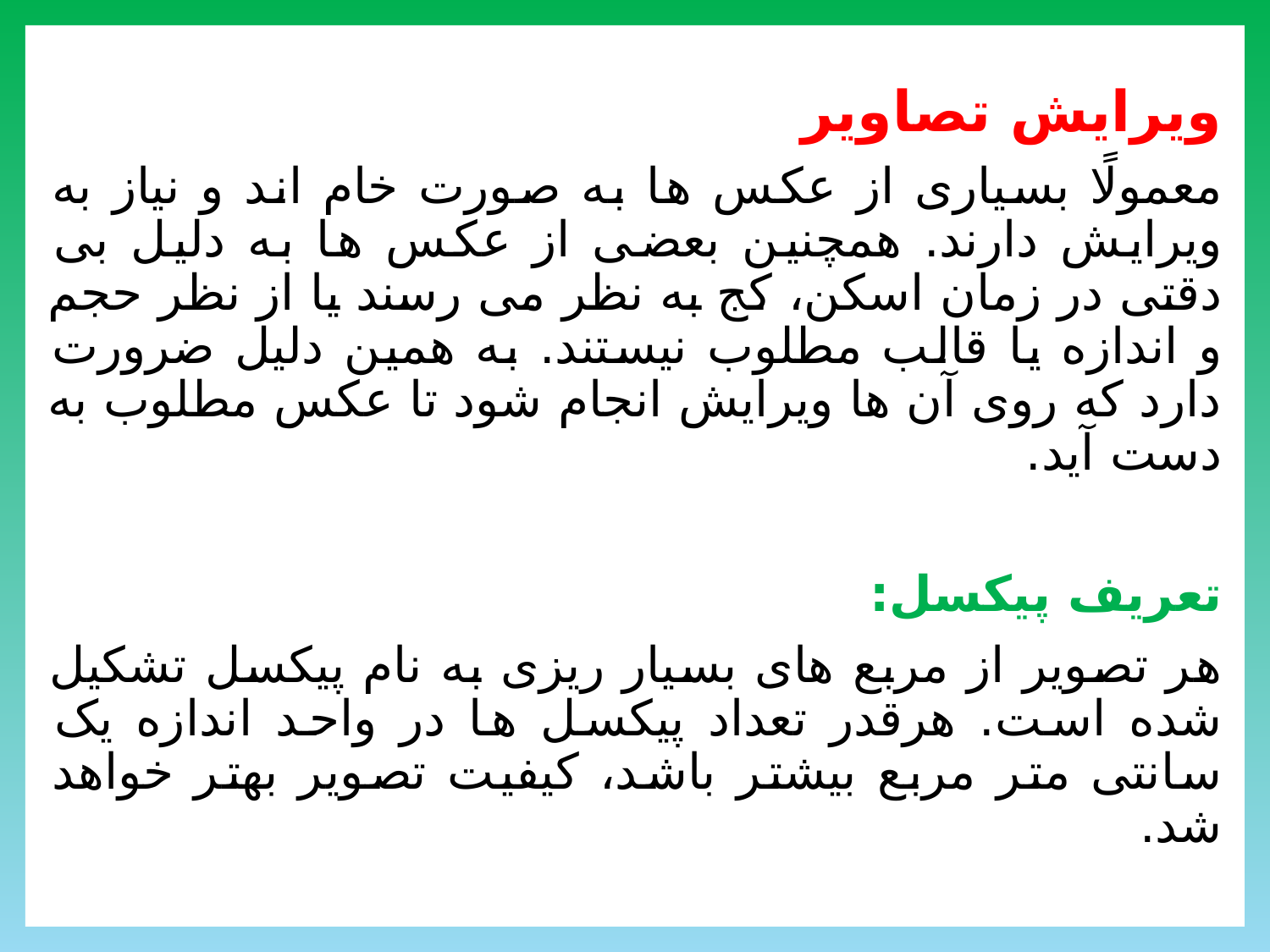

ویرایش تصاویر
معمولًا بسیاری از عکس ها به صورت خام اند و نیاز به ویرایش دارند. همچنین بعضی از عکس ها به دلیل بی دقتی در زمان اسکن، کج به نظر می رسند یا از نظر حجم و اندازه یا قالب مطلوب نیستند. به همین دلیل ضرورت دارد که روی آن ها ویرایش انجام شود تا عکس مطلوب به دست آید.

تعریف پیکسل:
هر تصویر از مربع های بسیار ریزی به نام پیکسل تشکیل شده است. هرقدر تعداد پیکسل ها در واحد اندازه یک سانتی متر مربع بیشتر باشد، کیفیت تصویر بهتر خواهد شد.